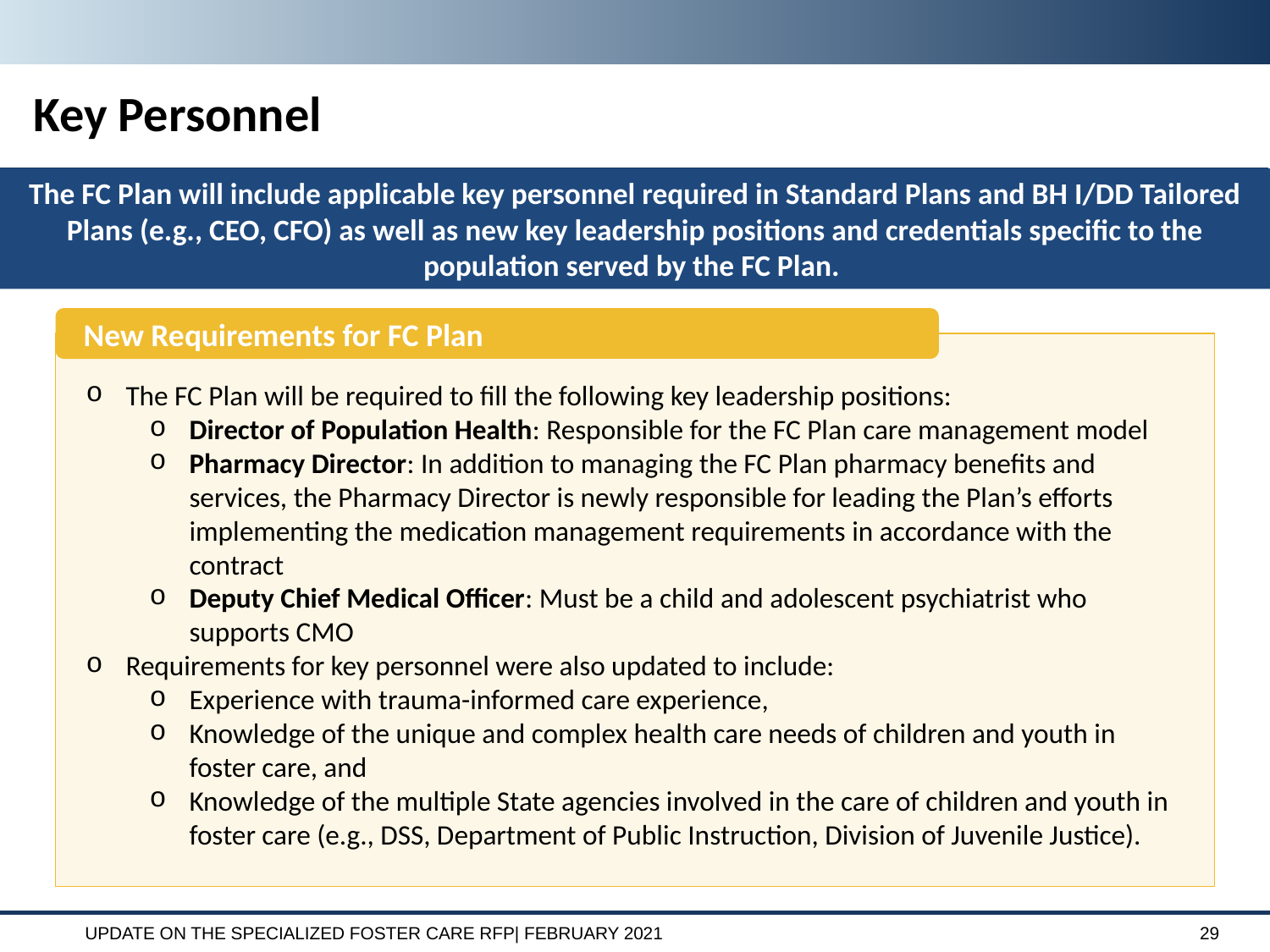

Key Personnel

The FC Plan will include applicable key personnel required in Standard Plans and BH I/DD Tailored Plans (e.g., CEO, CFO) as well as new key leadership positions and credentials specific to the population served by the FC Plan.
New Requirements for FC Plan

The FC Plan will be required to fill the following key leadership positions:
Director of Population Health: Responsible for the FC Plan care management model
Pharmacy Director: In addition to managing the FC Plan pharmacy benefits and services, the Pharmacy Director is newly responsible for leading the Plan’s efforts implementing the medication management requirements in accordance with the contract
Deputy Chief Medical Officer: Must be a child and adolescent psychiatrist who supports CMO
Requirements for key personnel were also updated to include:
Experience with trauma-informed care experience,
Knowledge of the unique and complex health care needs of children and youth in foster care, and
Knowledge of the multiple State agencies involved in the care of children and youth in foster care (e.g., DSS, Department of Public Instruction, Division of Juvenile Justice).

Update on the Specialized FOSTER CARE RFP| February 2021
29